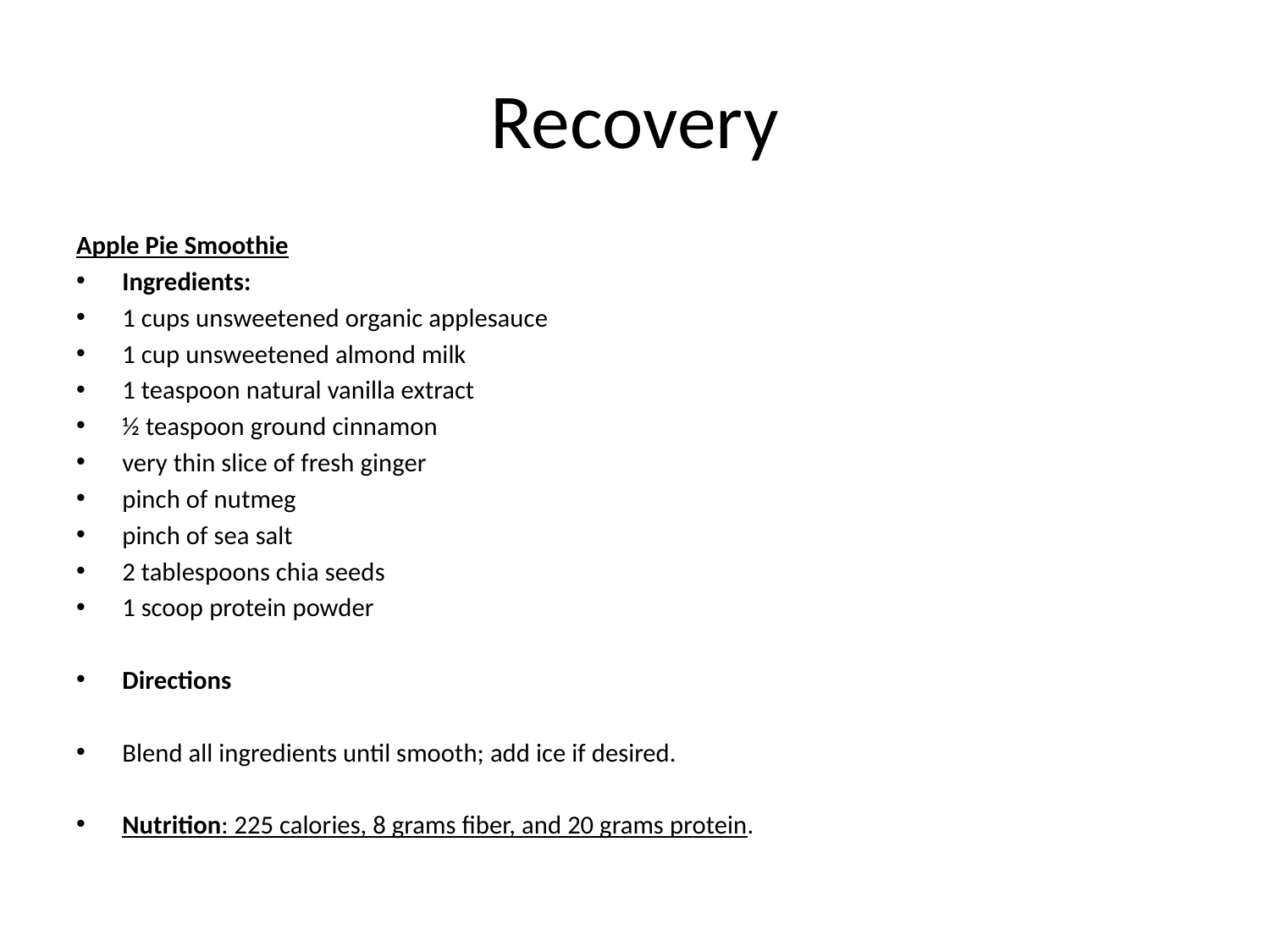

# Recovery
Apple Pie Smoothie
Ingredients:
1 cups unsweetened organic applesauce
1 cup unsweetened almond milk
1 teaspoon natural vanilla extract
½ teaspoon ground cinnamon
very thin slice of fresh ginger
pinch of nutmeg
pinch of sea salt
2 tablespoons chia seeds
1 scoop protein powder

Directions

Blend all ingredients until smooth; add ice if desired.

Nutrition: 225 calories, 8 grams fiber, and 20 grams protein.